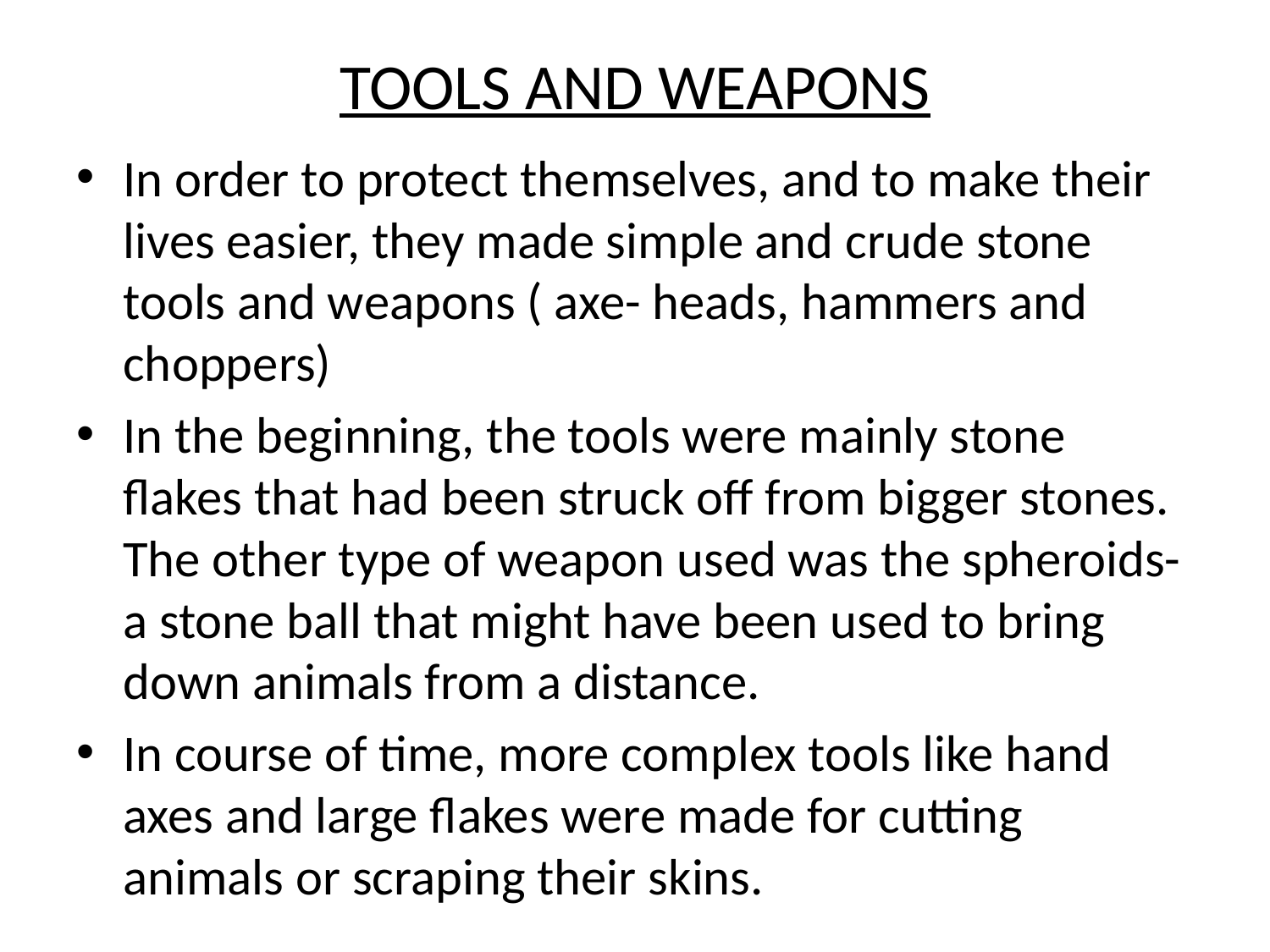

# TOOLS AND WEAPONS
In order to protect themselves, and to make their lives easier, they made simple and crude stone tools and weapons ( axe- heads, hammers and choppers)
In the beginning, the tools were mainly stone flakes that had been struck off from bigger stones. The other type of weapon used was the spheroids- a stone ball that might have been used to bring down animals from a distance.
In course of time, more complex tools like hand axes and large flakes were made for cutting animals or scraping their skins.